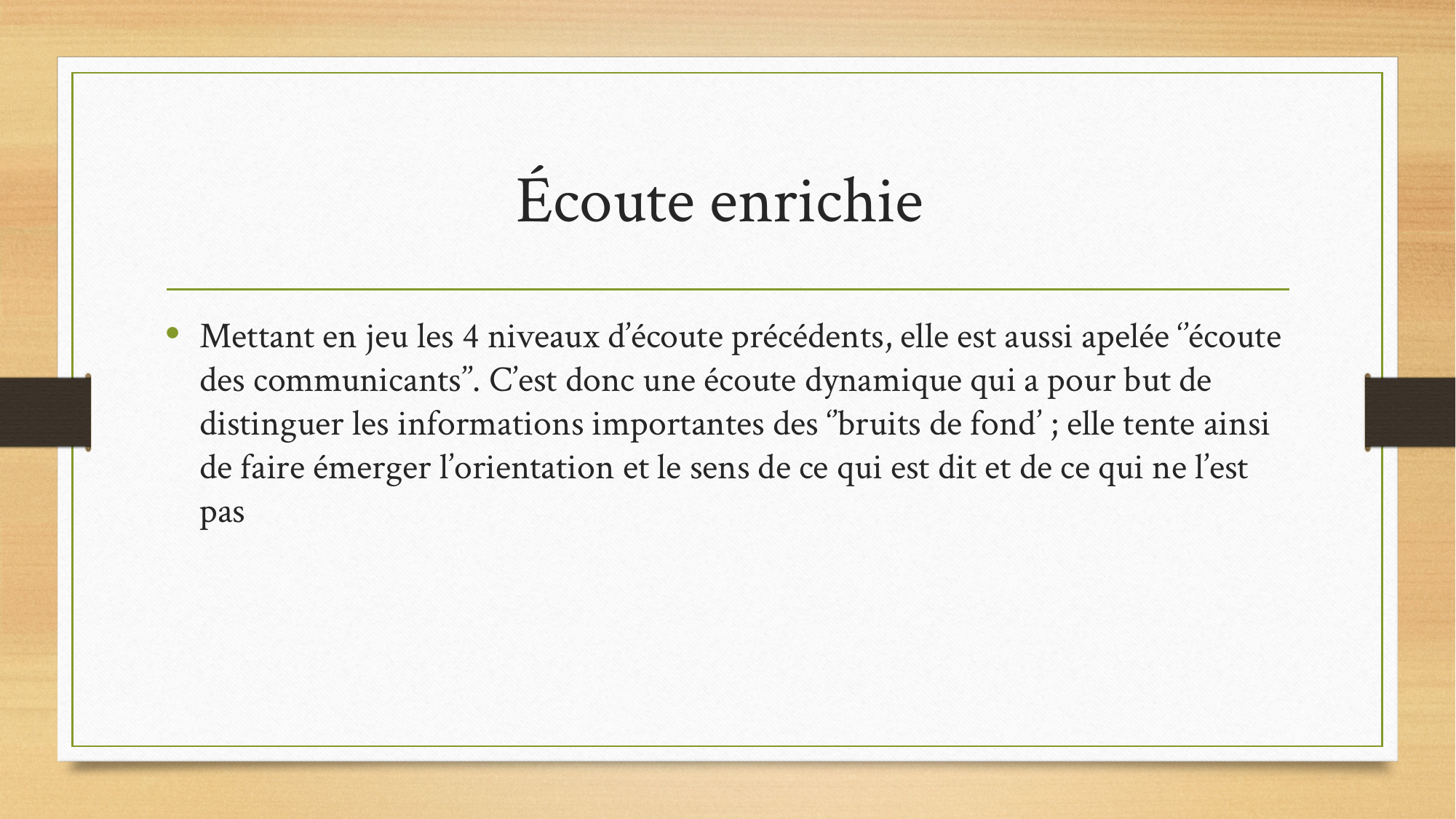

# Écoute enrichie
Mettant en jeu les 4 niveaux d’écoute précédents, elle est aussi apelée ‘’écoute des communicants’’. C’est donc une écoute dynamique qui a pour but de distinguer les informations importantes des ‘’bruits de fond’ ; elle tente ainsi de faire émerger l’orientation et le sens de ce qui est dit et de ce qui ne l’est pas